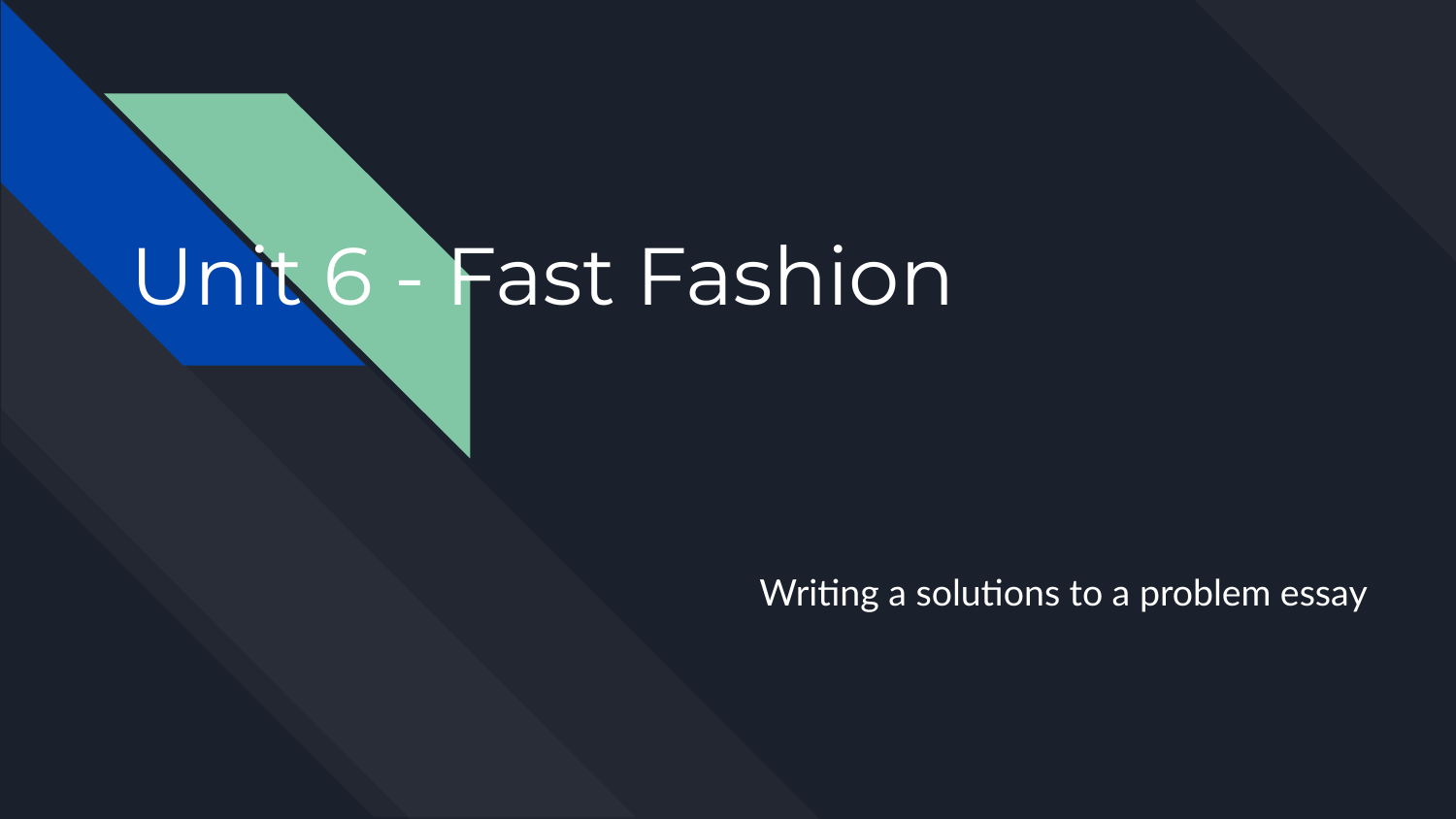

# Unit 6 - Fast Fashion
Writing a solutions to a problem essay